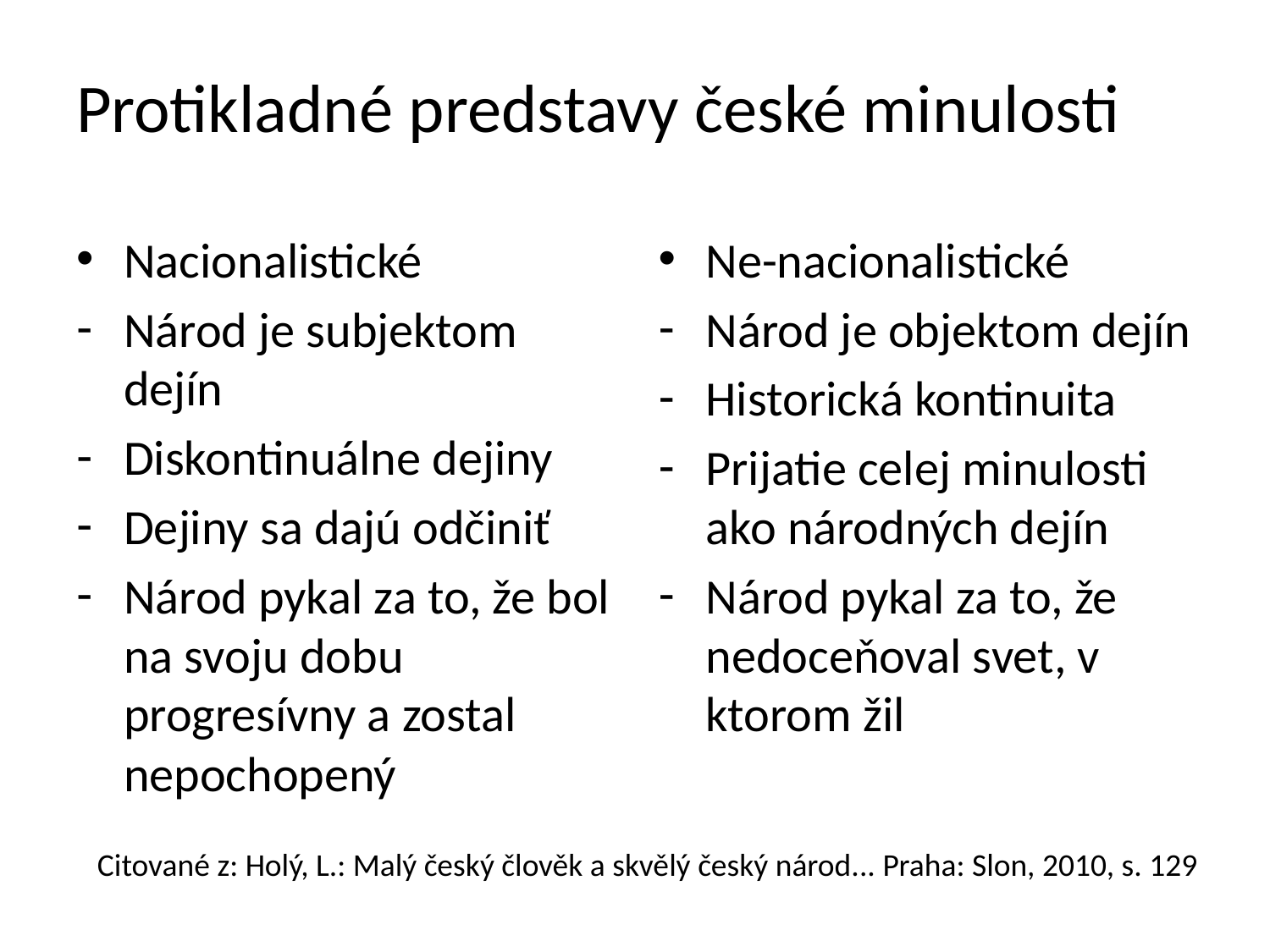

# Protikladné predstavy české minulosti
Nacionalistické
Národ je subjektom dejín
Diskontinuálne dejiny
Dejiny sa dajú odčiniť
Národ pykal za to, že bol na svoju dobu progresívny a zostal nepochopený
Ne-nacionalistické
Národ je objektom dejín
Historická kontinuita
Prijatie celej minulosti ako národných dejín
Národ pykal za to, že nedoceňoval svet, v ktorom žil
Citované z: Holý, L.: Malý český člověk a skvělý český národ... Praha: Slon, 2010, s. 129